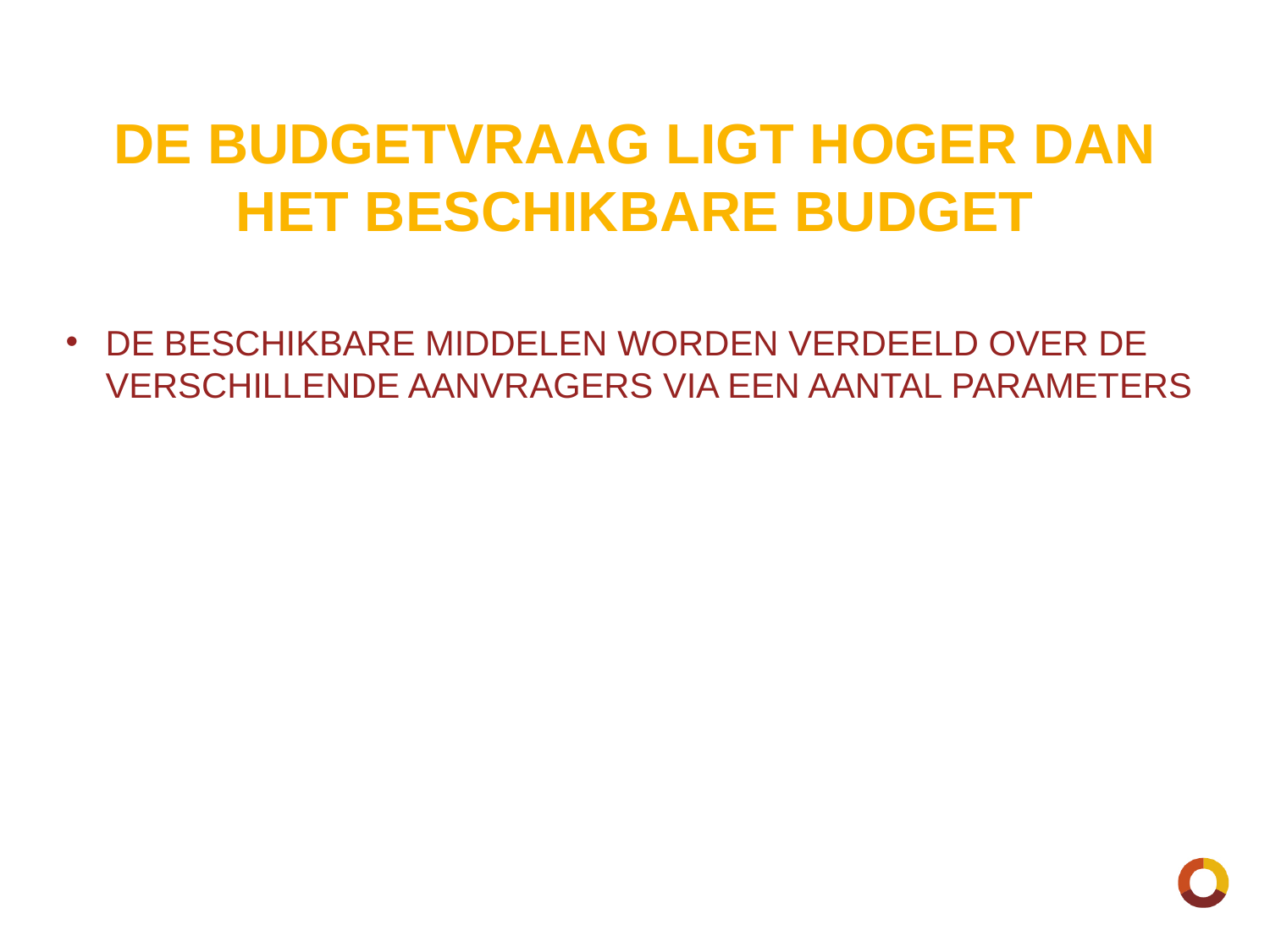

# DE BUDGETVRAAG LIGT HOGER DAN HET BESCHIKBARE BUDGET
DE BESCHIKBARE MIDDELEN WORDEN VERDEELD OVER DE
VERSCHILLENDE AANVRAGERS VIA EEN AANTAL PARAMETERS